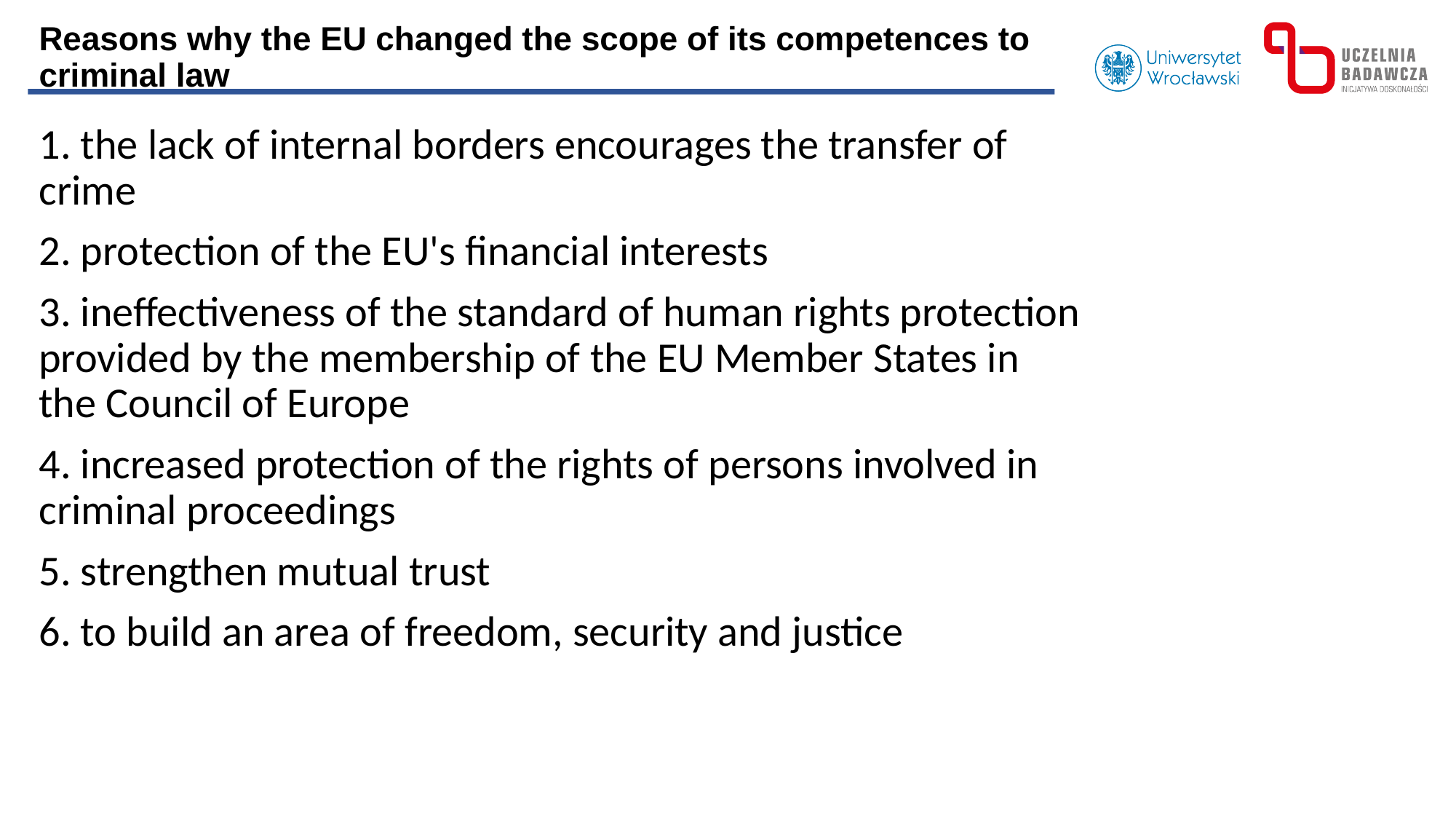

Reasons why the EU changed the scope of its competences to criminal law
1. the lack of internal borders encourages the transfer of crime
2. protection of the EU's financial interests
3. ineffectiveness of the standard of human rights protection provided by the membership of the EU Member States in the Council of Europe
4. increased protection of the rights of persons involved in criminal proceedings
5. strengthen mutual trust
6. to build an area of freedom, security and justice